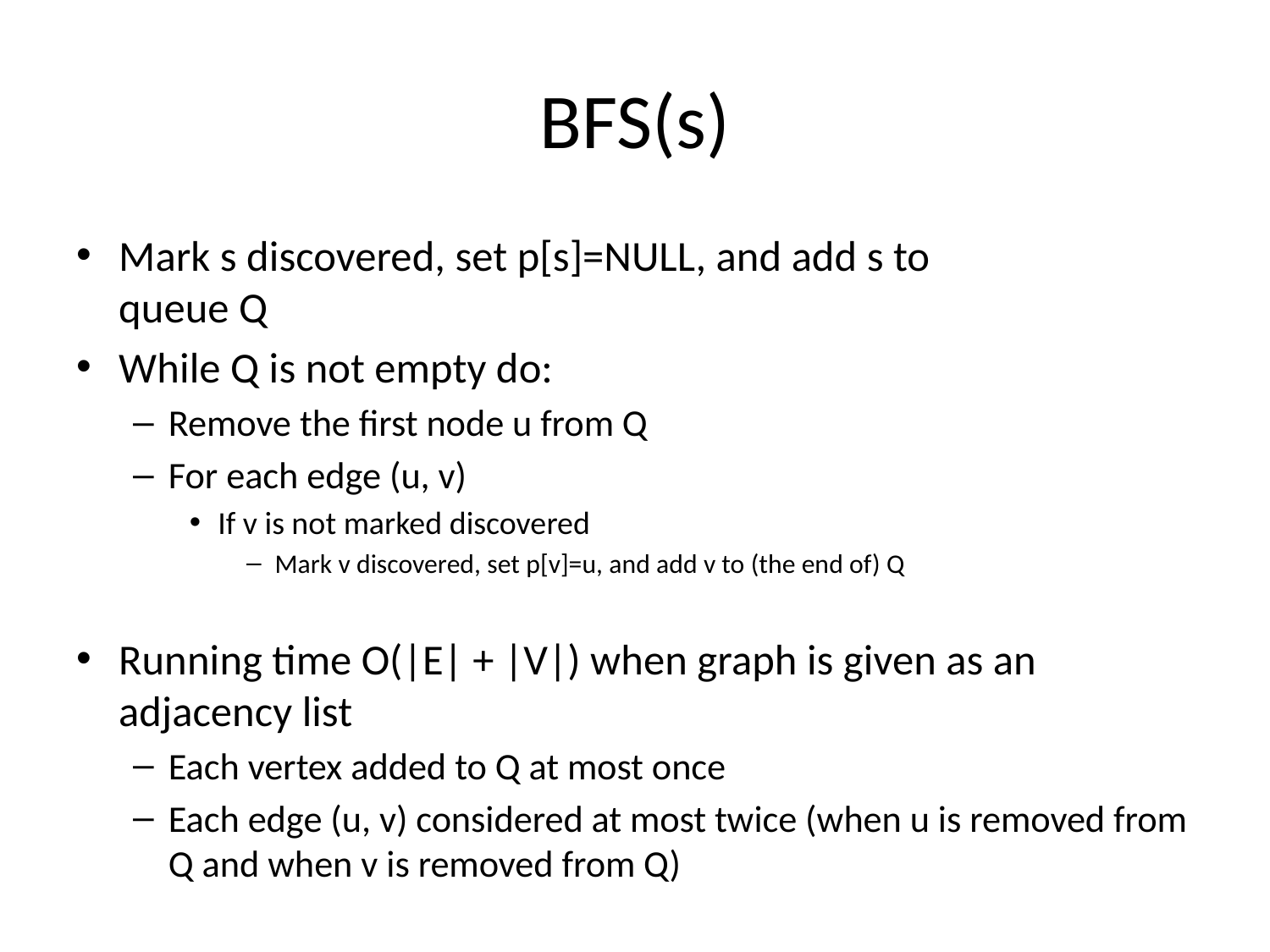

# BFS(s)
Mark s discovered, set p[s]=NULL, and add s to
queue Q
While Q is not empty do:
Remove the first node u from Q
For each edge (u, v)
If v is not marked discovered
Mark v discovered, set p[v]=u, and add v to (the end of) Q

Running time O(|E| + |V|) when graph is given as an adjacency list
Each vertex added to Q at most once
Each edge (u, v) considered at most twice (when u is removed from Q and when v is removed from Q)